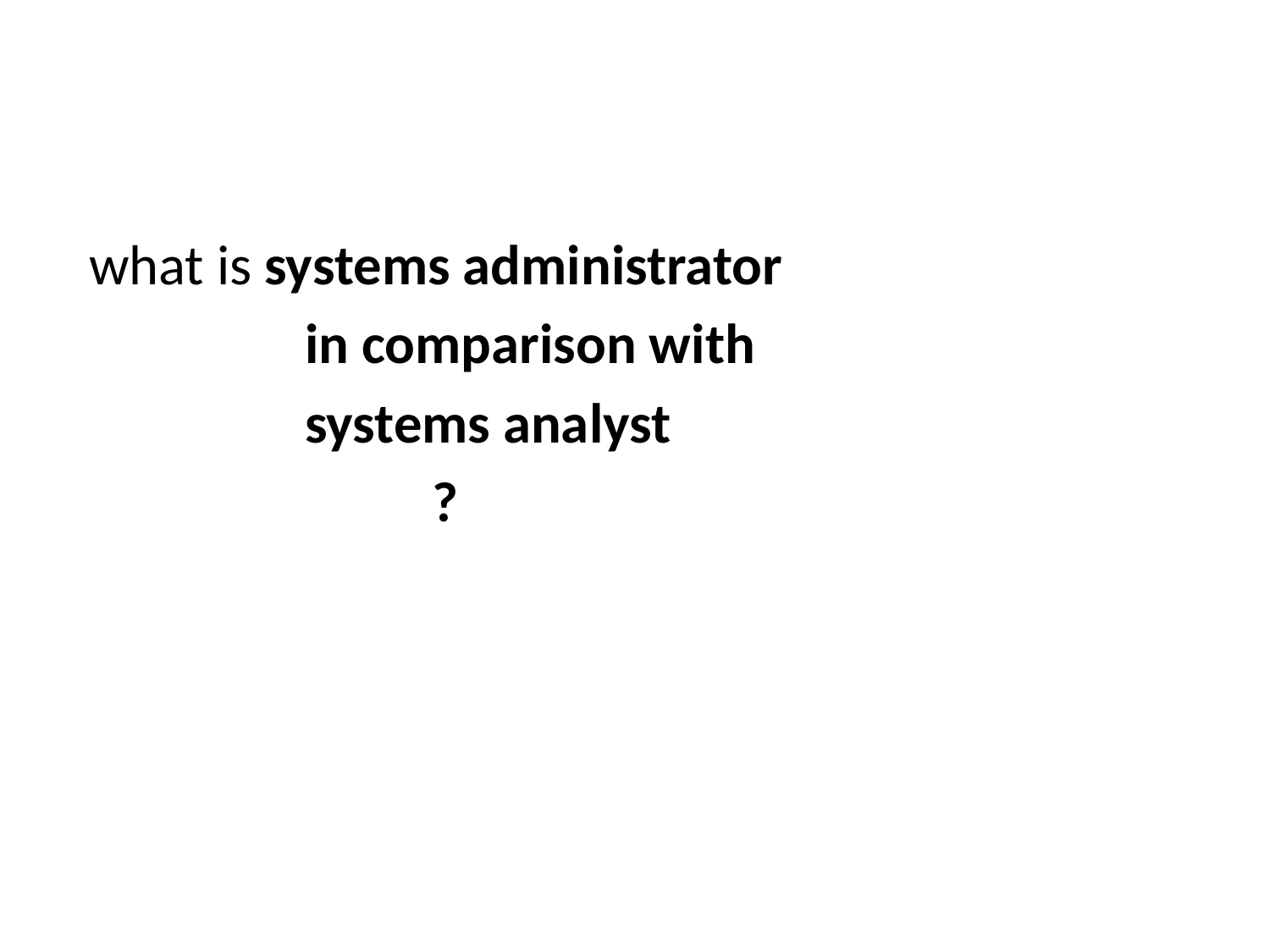

#
 what is systems administrator
                  in comparison with
                  systems analyst
                            ?